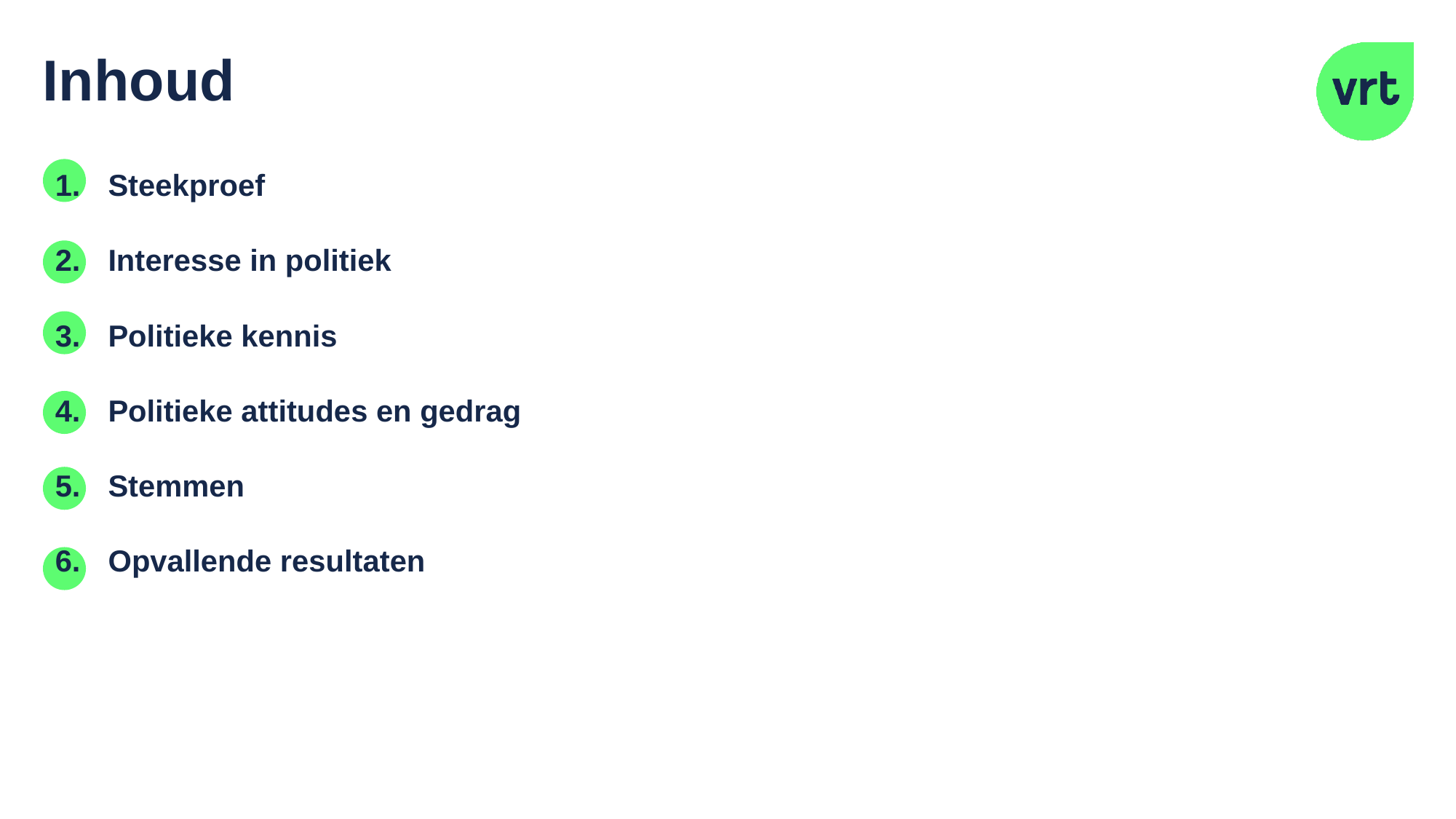

# Inhoud
Steekproef
Interesse in politiek
Politieke kennis
Politieke attitudes en gedrag
Stemmen
Opvallende resultaten